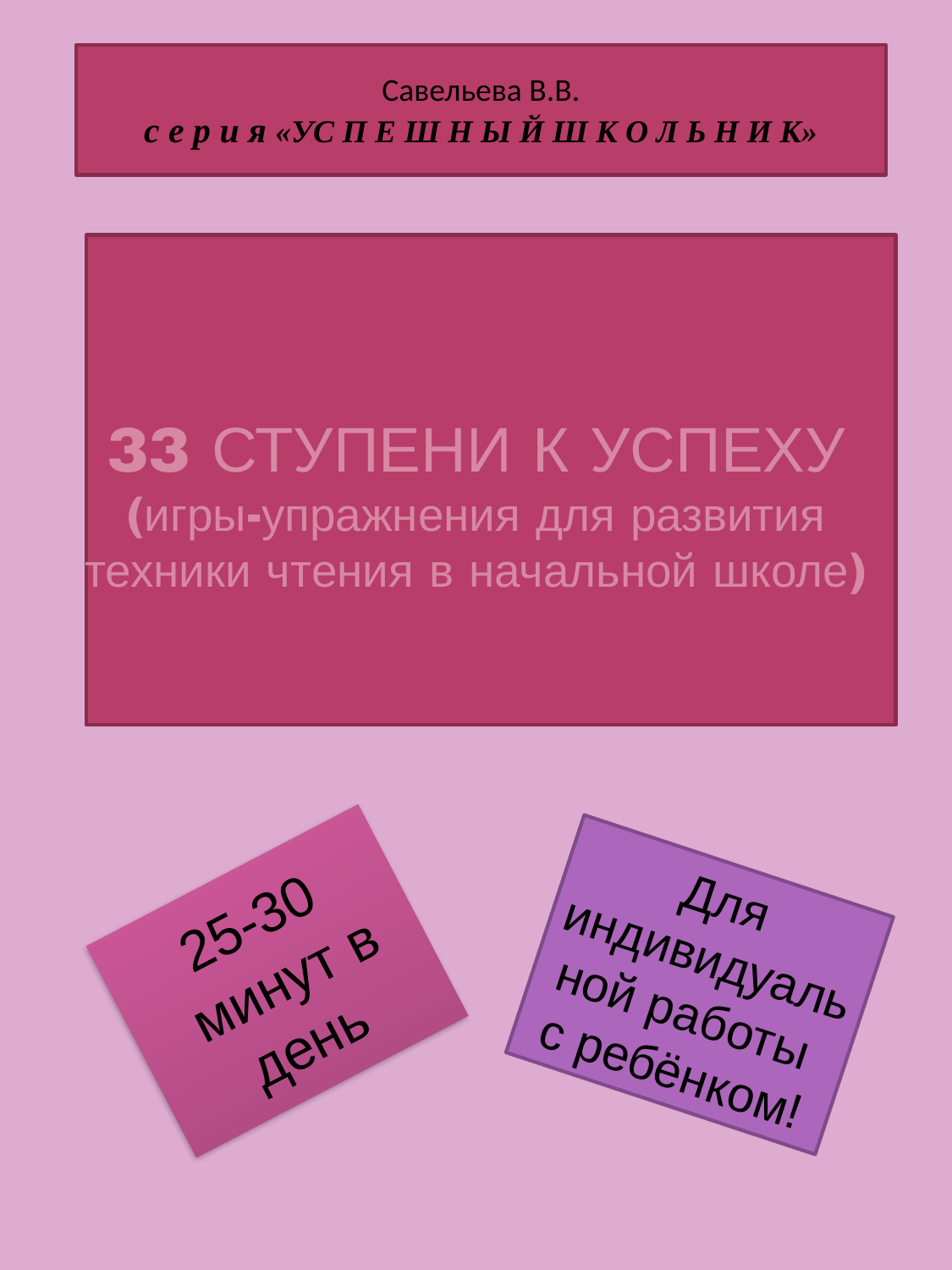

Савельева В.В.
с е р и я «УС П Е Ш Н Ы Й Ш К О Л Ь Н И К»

# 33 СТУПЕНИ К УСПЕХУ (игры-упражнения для развития техники чтения в начальной школе)

Для индивидуальной работы  с ребёнком!
25-30
 минут в день